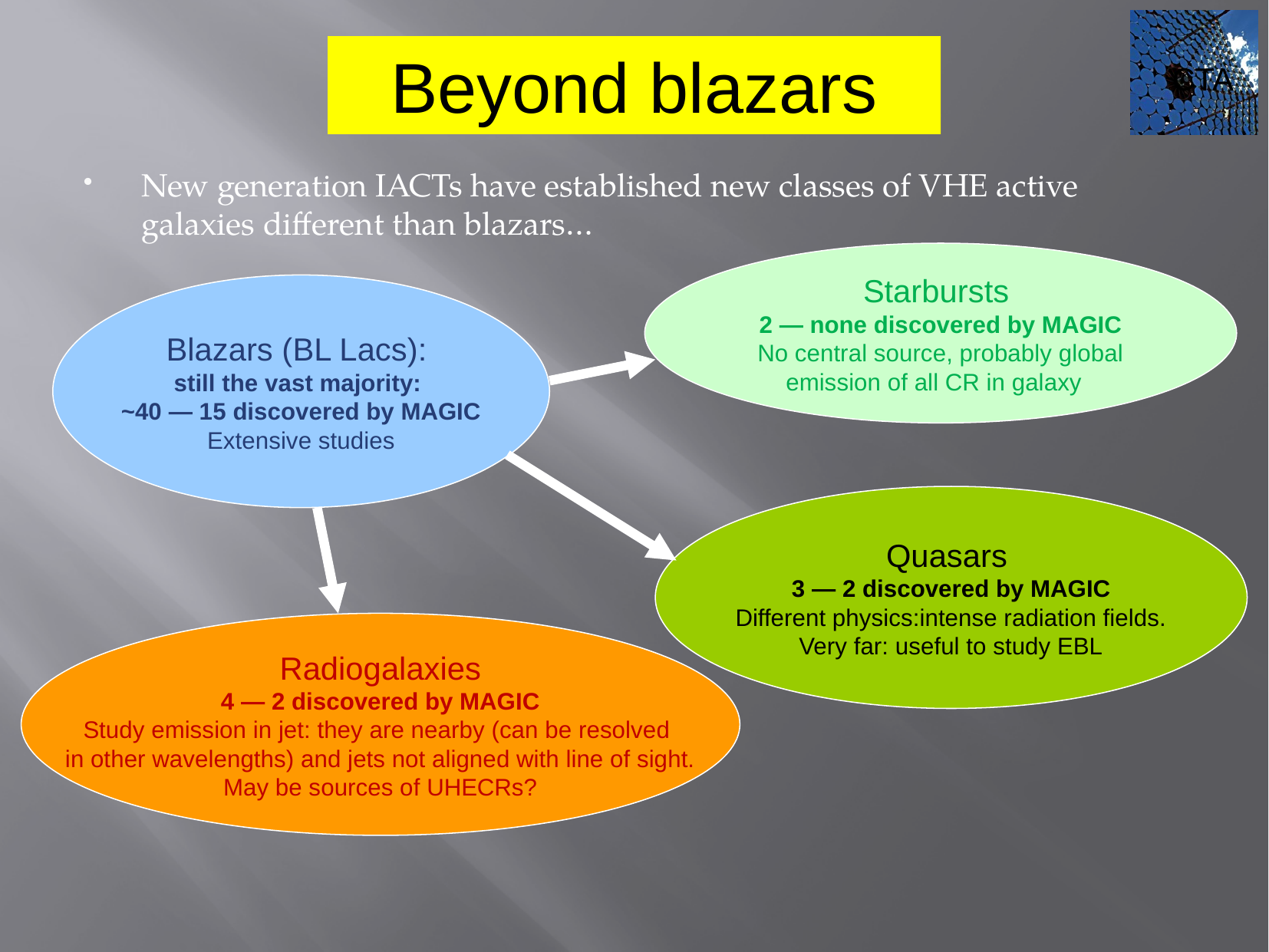

# Beyond blazars
New generation IACTs have established new classes of VHE active galaxies different than blazars…
Starbursts
2 — none discovered by MAGIC
No central source, probably global
emission of all CR in galaxy
Blazars (BL Lacs):
still the vast majority:
~40 — 15 discovered by MAGIC
Extensive studies

Quasars
3 — 2 discovered by MAGIC
Different physics:intense radiation fields.
Very far: useful to study EBL

Radiogalaxies
4 — 2 discovered by MAGIC
Study emission in jet: they are nearby (can be resolved
in other wavelengths) and jets not aligned with line of sight.
May be sources of UHECRs?